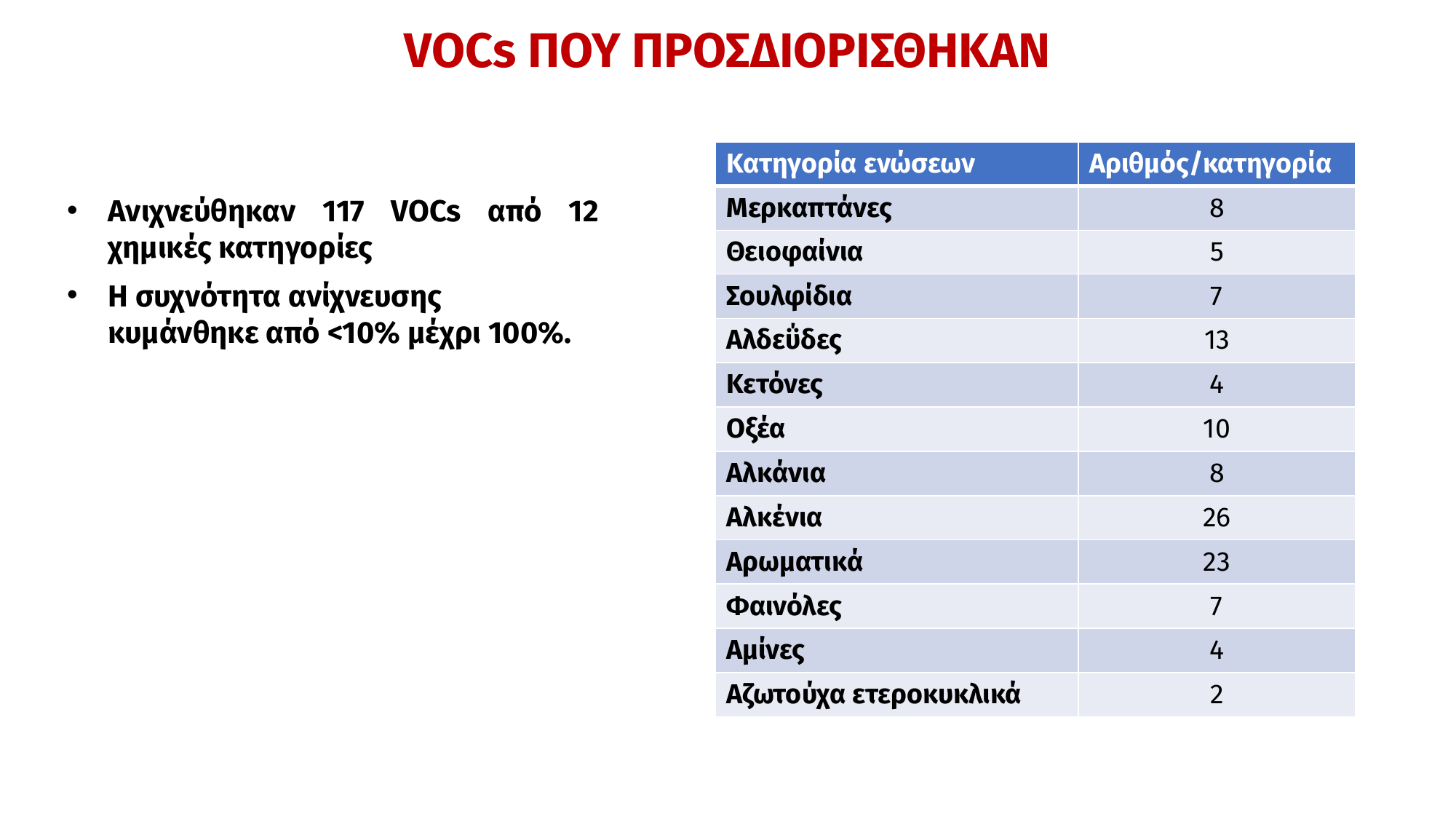

# VOCs ΠΟΥ ΠΡΟΣΔΙΟΡΙΣΘΗΚΑΝ
| Κατηγορία ενώσεων | Αριθμός/κατηγορία |
| --- | --- |
| Μερκαπτάνες | 8 |
| Θειοφαίνια | 5 |
| Σουλφίδια | 7 |
| Αλδεΰδες | 13 |
| Κετόνες | 4 |
| Οξέα | 10 |
| Αλκάνια | 8 |
| Αλκένια | 26 |
| Αρωματικά | 23 |
| Φαινόλες | 7 |
| Αμίνες | 4 |
| Αζωτούχα ετεροκυκλικά | 2 |
Ανιχνεύθηκαν 117 VOCs από 12 χημικές κατηγορίες
Η συχνότητα ανίχνευσης κυμάνθηκε από <10% μέχρι 100%.